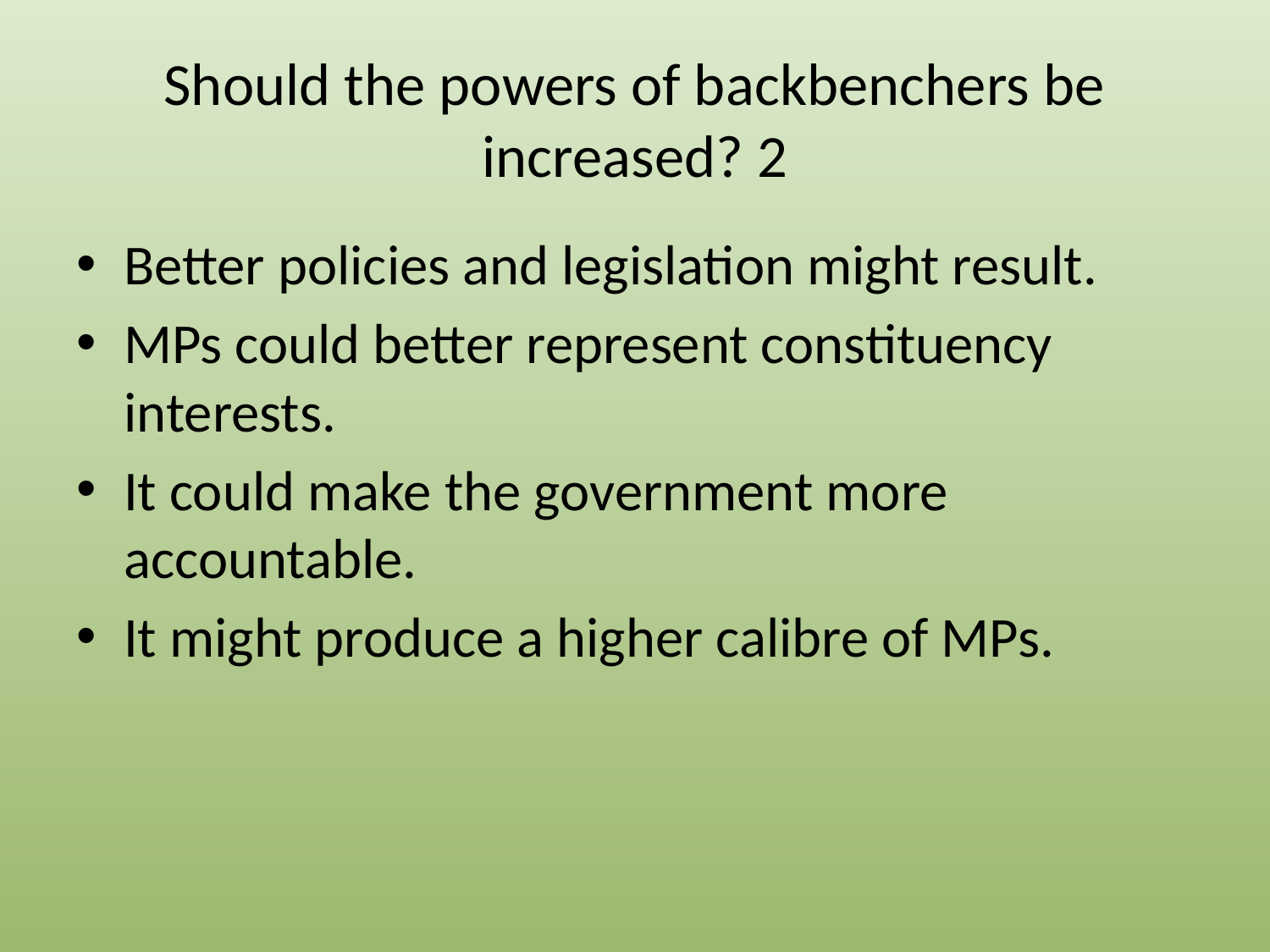

# Should the powers of backbenchers be increased? 2
Better policies and legislation might result.
MPs could better represent constituency interests.
It could make the government more accountable.
It might produce a higher calibre of MPs.